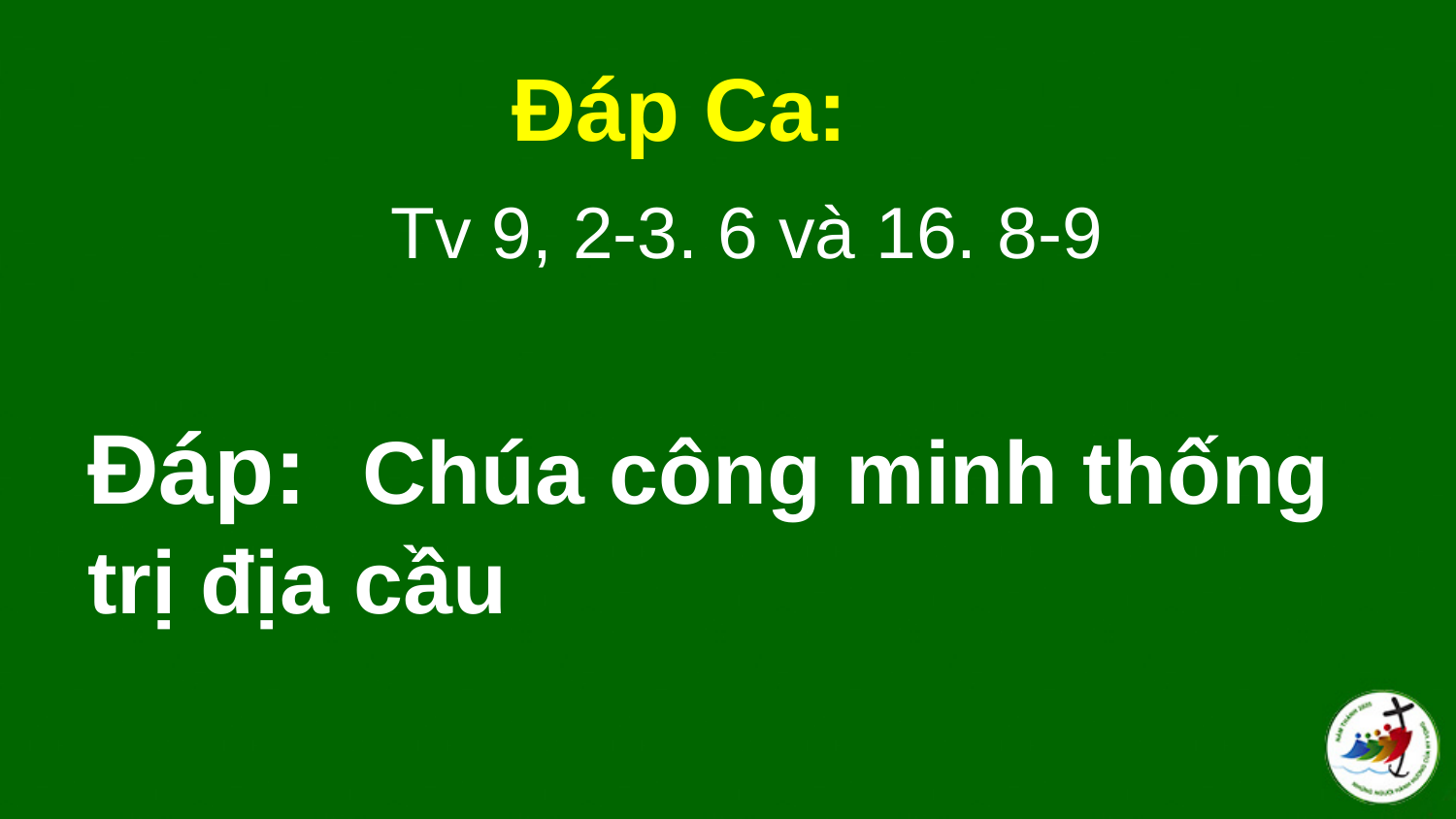

Đáp Ca:
  Tv 9, 2-3. 6 và 16. 8-9
# Ðáp:  Chúa công minh thống trị địa cầu